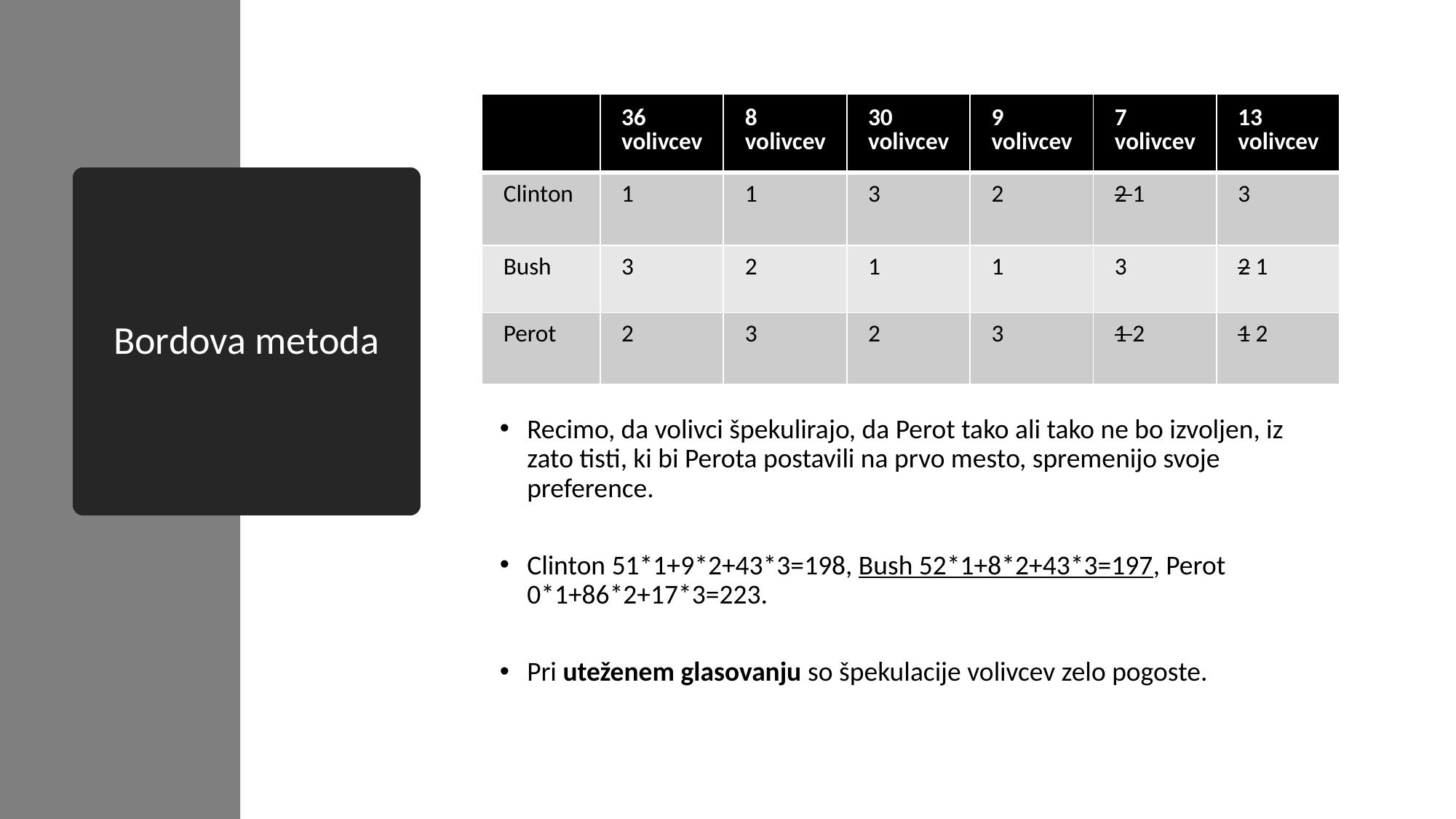

|  | 36 volivcev | 8 volivcev | 30 volivcev | 9 volivcev | 7 volivcev | 13 volivcev |
| --- | --- | --- | --- | --- | --- | --- |
| Clinton | 1 | 1 | 3 | 2 | 2 1 | 3 |
| Bush | 3 | 2 | 1 | 1 | 3 | 2 1 |
| Perot | 2 | 3 | 2 | 3 | 1 2 | 1 2 |
# Bordova metoda
Recimo, da volivci špekulirajo, da Perot tako ali tako ne bo izvoljen, iz zato tisti, ki bi Perota postavili na prvo mesto, spremenijo svoje preference.

Clinton 51*1+9*2+43*3=198, Bush 52*1+8*2+43*3=197, Perot 0*1+86*2+17*3=223.

Pri uteženem glasovanju so špekulacije volivcev zelo pogoste.